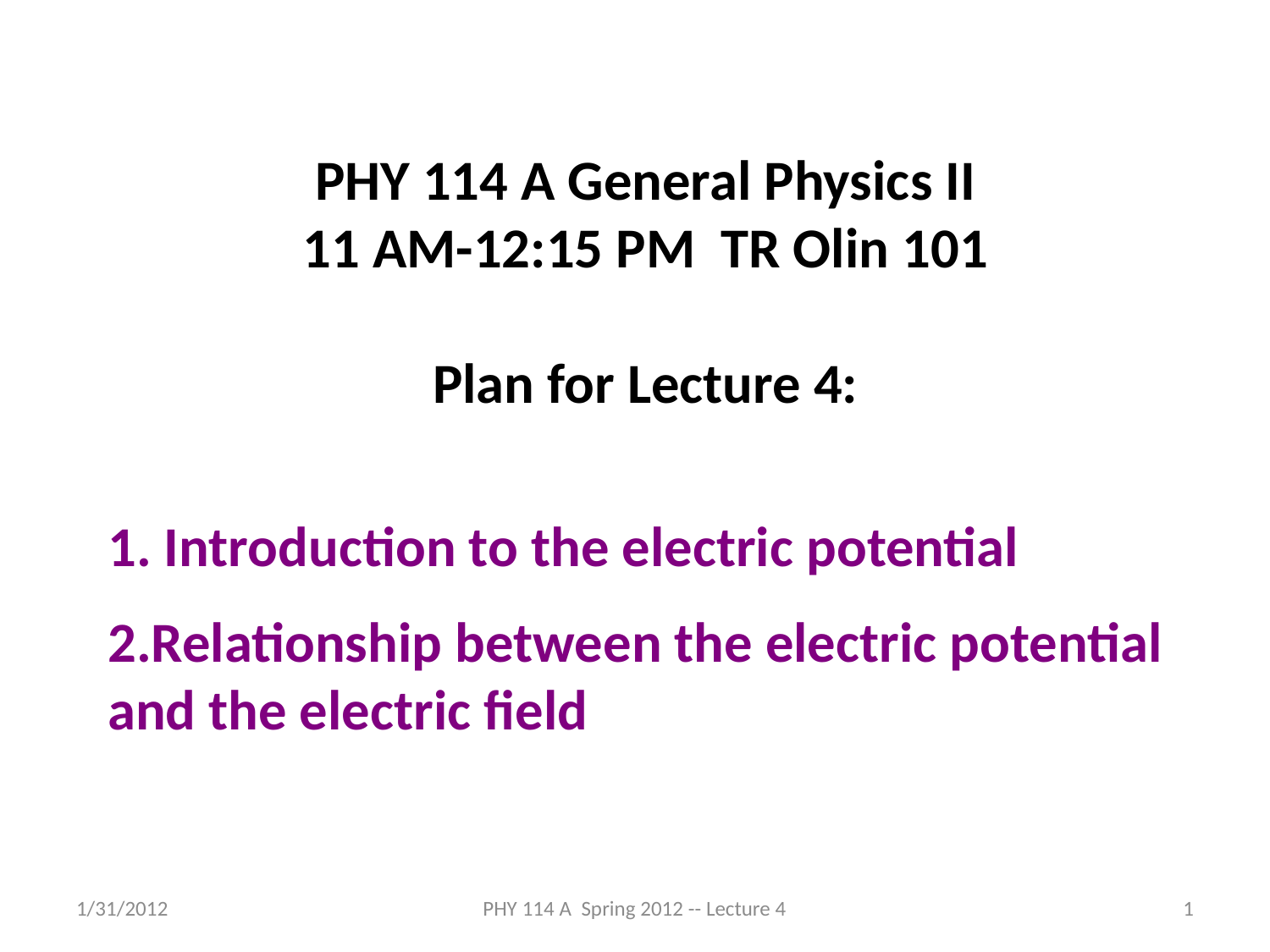

PHY 114 A General Physics II
11 AM-12:15 PM  TR Olin 101

Plan for Lecture 4:

 Introduction to the electric potential
Relationship between the electric potential and the electric field

1/31/2012
PHY 114 A  Spring 2012 -- Lecture 4
1